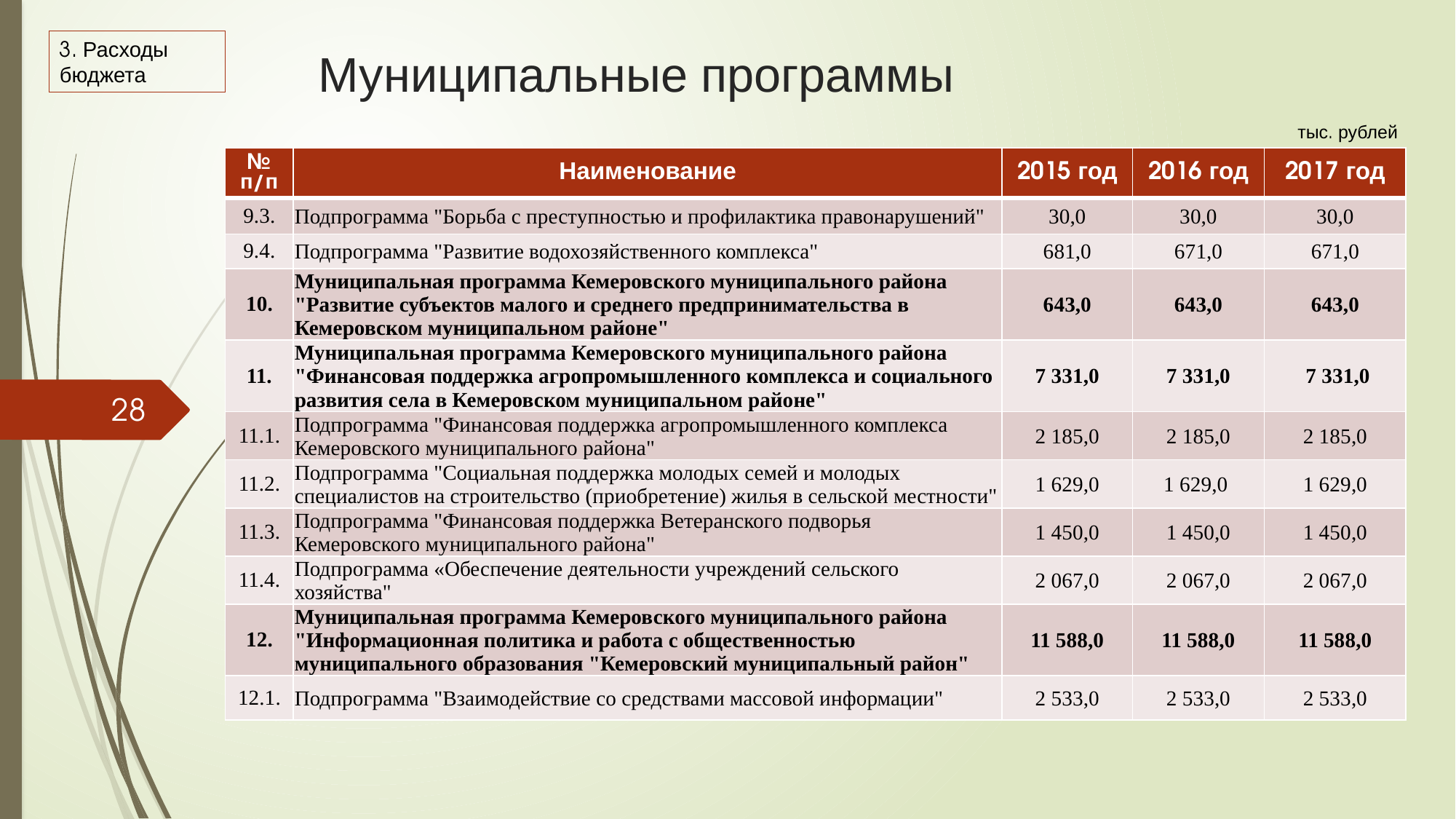

# Муниципальные программы
3. Расходы бюджета
тыс. рублей
| № п/п | Наименование | 2015 год | 2016 год | 2017 год |
| --- | --- | --- | --- | --- |
| 9.3. | Подпрограмма "Борьба с преступностью и профилактика правонарушений" | 30,0 | 30,0 | 30,0 |
| 9.4. | Подпрограмма "Развитие водохозяйственного комплекса" | 681,0 | 671,0 | 671,0 |
| 10. | Муниципальная программа Кемеровского муниципального района "Развитие субъектов малого и среднего предпринимательства в Кемеровском муниципальном районе" | 643,0 | 643,0 | 643,0 |
| 11. | Муниципальная программа Кемеровского муниципального района "Финансовая поддержка агропромышленного комплекса и социального развития села в Кемеровском муниципальном районе" | 7 331,0 | 7 331,0 | 7 331,0 |
| 11.1. | Подпрограмма "Финансовая поддержка агропромышленного комплекса Кемеровского муниципального района" | 2 185,0 | 2 185,0 | 2 185,0 |
| 11.2. | Подпрограмма "Социальная поддержка молодых семей и молодых специалистов на строительство (приобретение) жилья в сельской местности" | 1 629,0 | 1 629,0 | 1 629,0 |
| 11.3. | Подпрограмма "Финансовая поддержка Ветеранского подворья Кемеровского муниципального района" | 1 450,0 | 1 450,0 | 1 450,0 |
| 11.4. | Подпрограмма «Обеспечение деятельности учреждений сельского хозяйства" | 2 067,0 | 2 067,0 | 2 067,0 |
| 12. | Муниципальная программа Кемеровского муниципального района "Информационная политика и работа с общественностью муниципального образования "Кемеровский муниципальный район" | 11 588,0 | 11 588,0 | 11 588,0 |
| 12.1. | Подпрограмма "Взаимодействие со средствами массовой информации" | 2 533,0 | 2 533,0 | 2 533,0 |
28